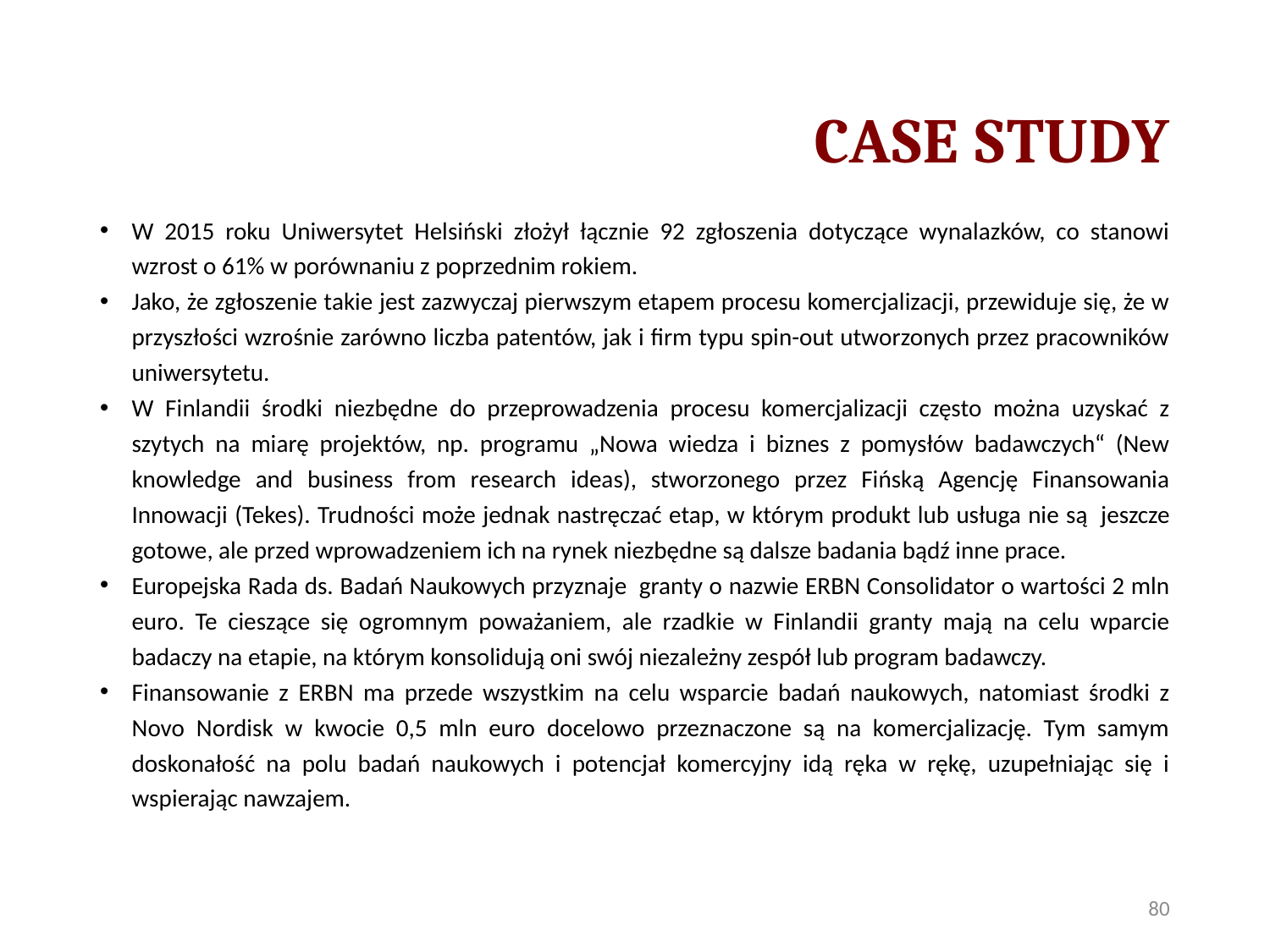

# CASE STUDY
W 2015 roku Uniwersytet Helsiński złożył łącznie 92 zgłoszenia dotyczące wynalazków, co stanowi wzrost o 61% w porównaniu z poprzednim rokiem.
Jako, że zgłoszenie takie jest zazwyczaj pierwszym etapem procesu komercjalizacji, przewiduje się, że w przyszłości wzrośnie zarówno liczba patentów, jak i firm typu spin-out utworzonych przez pracowników uniwersytetu.
W Finlandii środki niezbędne do przeprowadzenia procesu komercjalizacji często można uzyskać z szytych na miarę projektów, np. programu „Nowa wiedza i biznes z pomysłów badawczych“ (New knowledge and business from research ideas), stworzonego przez Fińską Agencję Finansowania Innowacji (Tekes). Trudności może jednak nastręczać etap, w którym produkt lub usługa nie są  jeszcze gotowe, ale przed wprowadzeniem ich na rynek niezbędne są dalsze badania bądź inne prace.
Europejska Rada ds. Badań Naukowych przyznaje  granty o nazwie ERBN Consolidator o wartości 2 mln euro. Te cieszące się ogromnym poważaniem, ale rzadkie w Finlandii granty mają na celu wparcie badaczy na etapie, na którym konsolidują oni swój niezależny zespół lub program badawczy.
Finansowanie z ERBN ma przede wszystkim na celu wsparcie badań naukowych, natomiast środki z Novo Nordisk w kwocie 0,5 mln euro docelowo przeznaczone są na komercjalizację. Tym samym doskonałość na polu badań naukowych i potencjał komercyjny idą ręka w rękę, uzupełniając się i wspierając nawzajem.
80